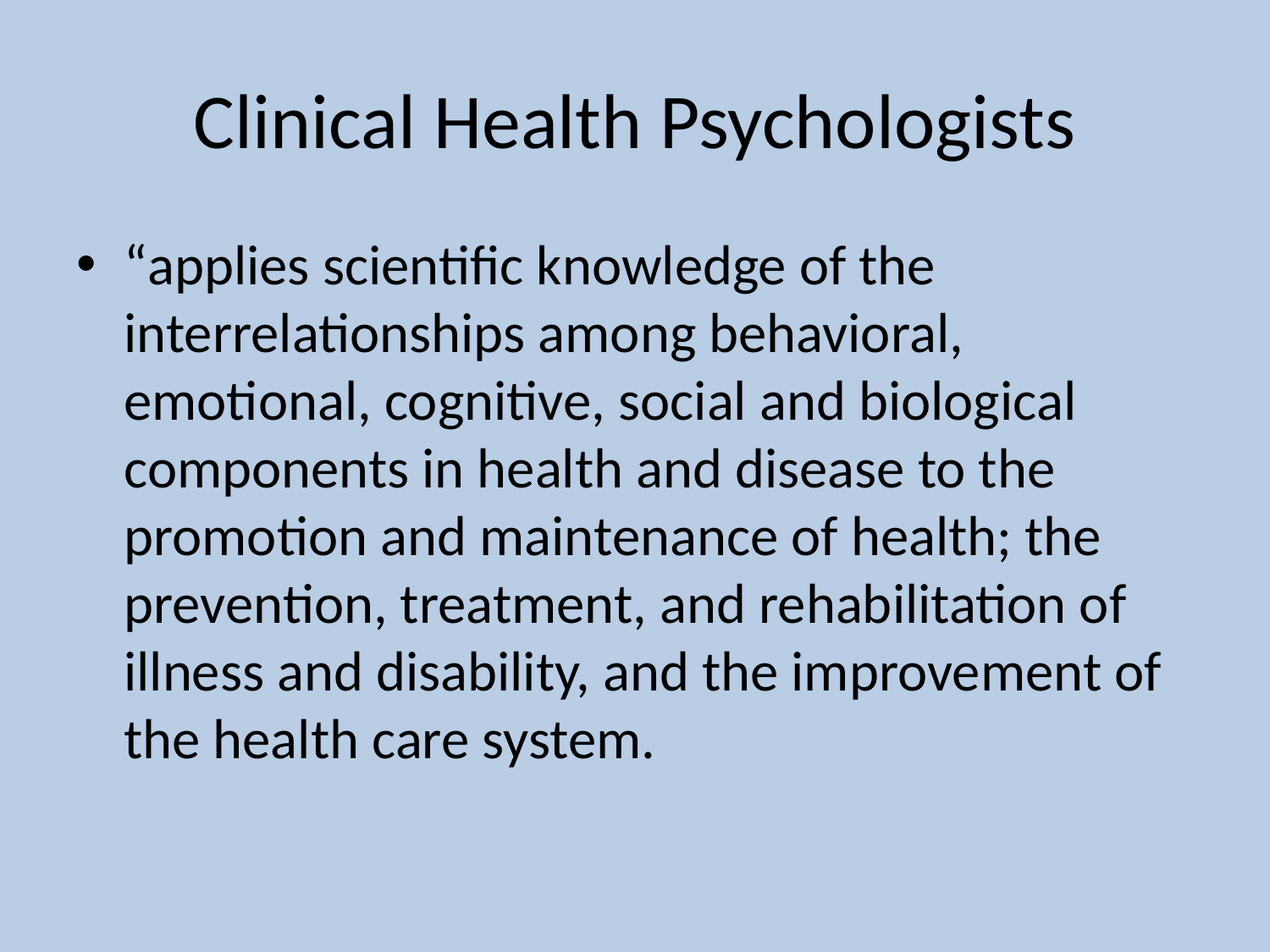

# Clinical Health Psychologists
“applies scientific knowledge of the interrelationships among behavioral, emotional, cognitive, social and biological components in health and disease to the promotion and maintenance of health; the prevention, treatment, and rehabilitation of illness and disability, and the improvement of the health care system.